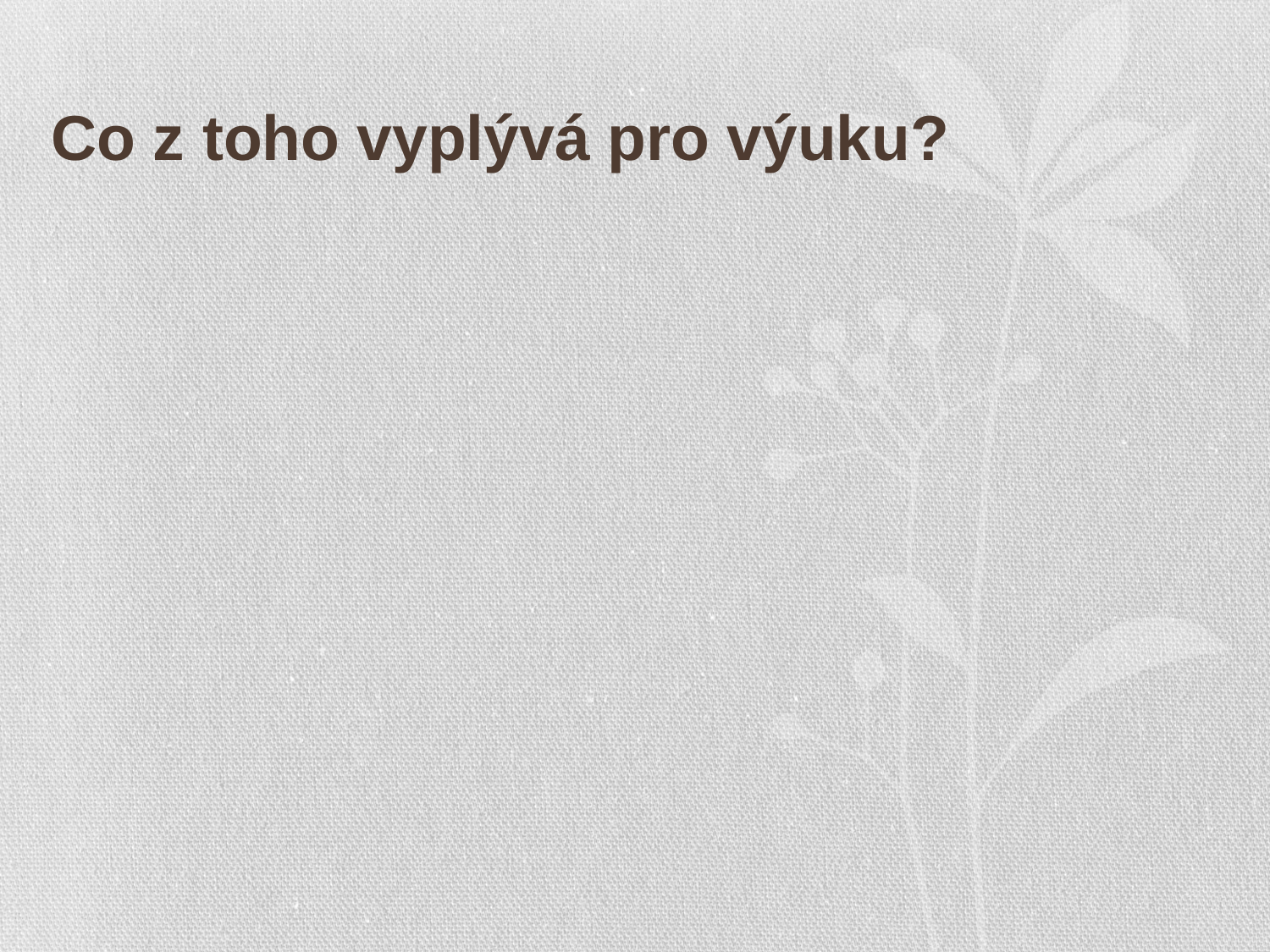

# Co z toho vyplývá pro výuku?